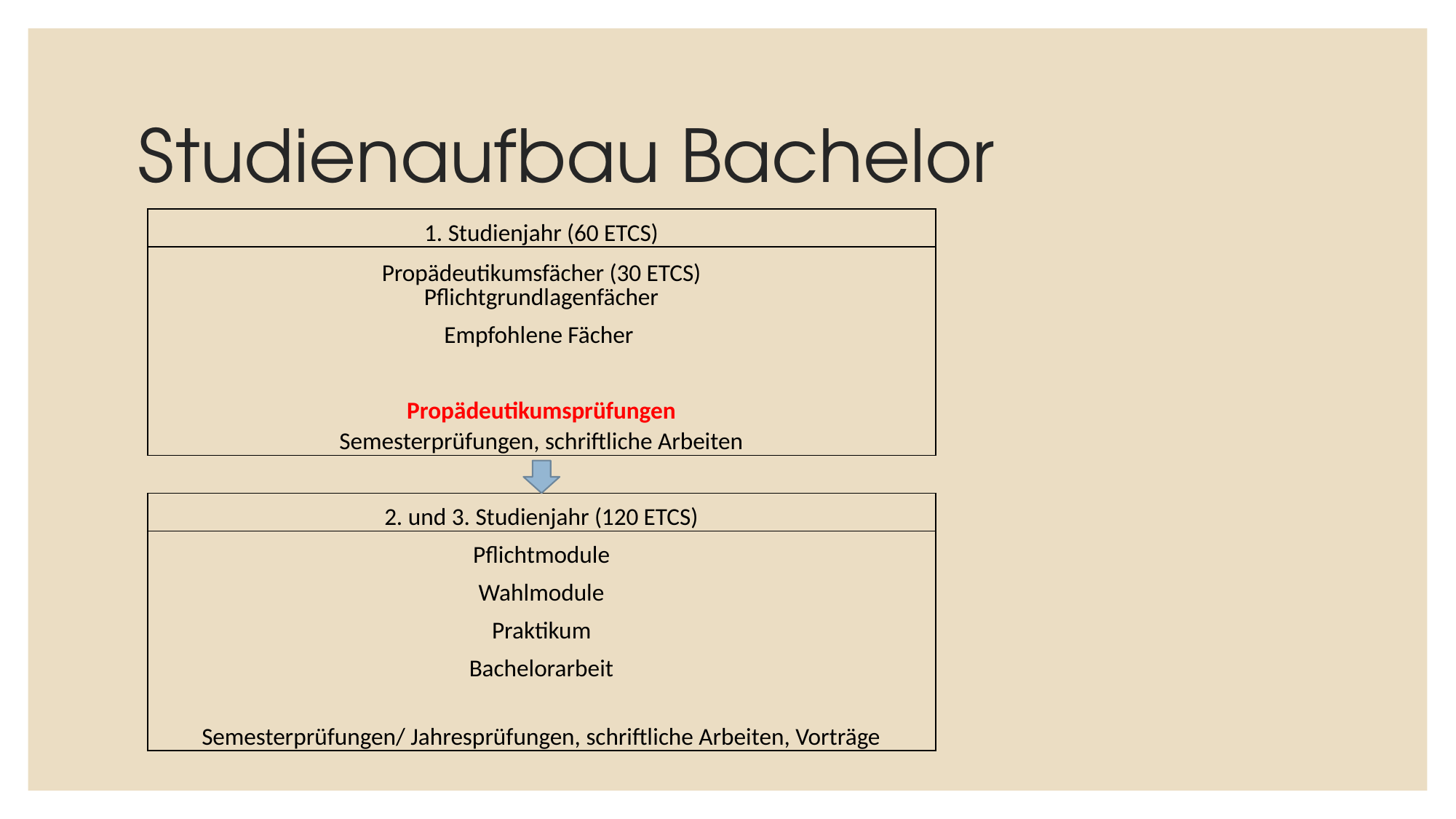

# Studienaufbau Bachelor
| 1. Studienjahr (60 ETCS) |
| --- |
| Propädeutikumsfächer (30 ETCS) Pflichtgrundlagenfächer |
| Empfohlene Fächer |
|  |
| Propädeutikumsprüfungen |
| Semesterprüfungen, schriftliche Arbeiten |
|  |
| 2. und 3. Studienjahr (120 ETCS) |
| Pflichtmodule |
| Wahlmodule |
| Praktikum |
| Bachelorarbeit |
|  |
| Semesterprüfungen/ Jahresprüfungen, schriftliche Arbeiten, Vorträge |